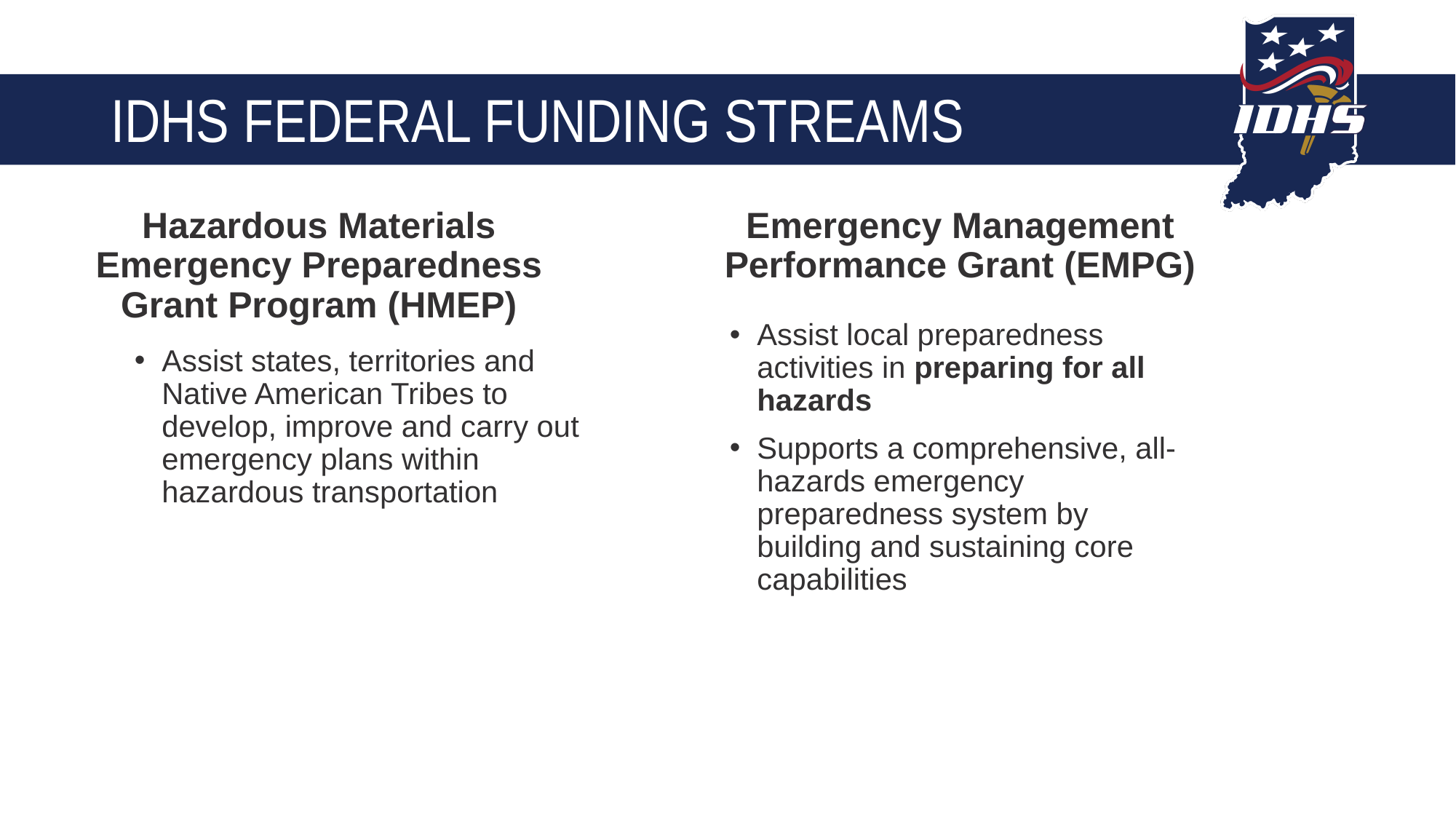

# IDHS FEDERAL FUNDING STREAMS
Hazardous Materials Emergency Preparedness Grant Program (HMEP)
Emergency Management Performance Grant (EMPG)
Assist local preparedness activities in preparing for all  hazards
Supports a comprehensive, all-hazards emergency preparedness system by building and sustaining core capabilities
Assist states, territories and Native American Tribes to develop, improve and carry out emergency plans within hazardous transportation